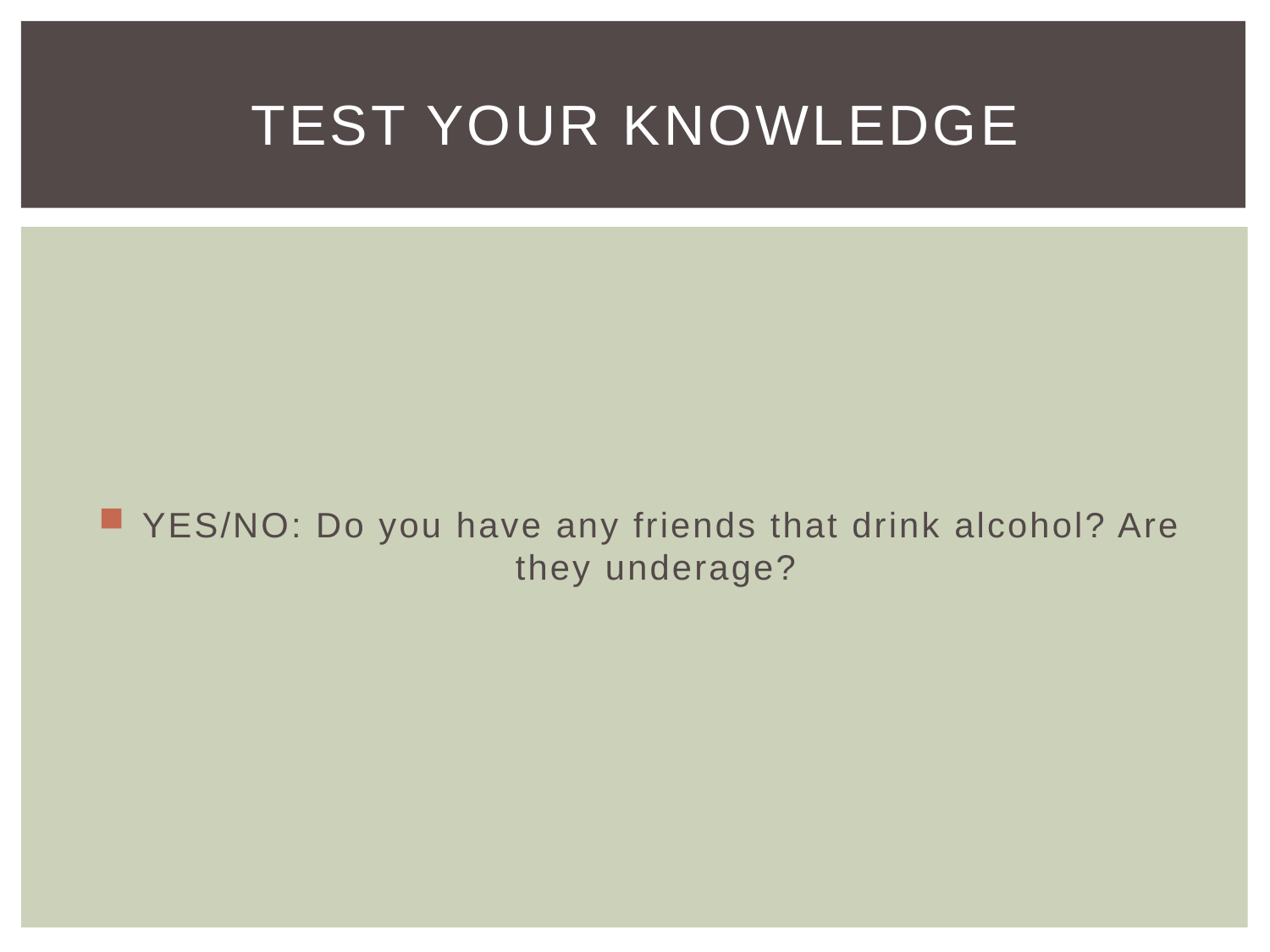

# Test Your Knowledge
 YES/NO: Do you have any friends that drink alcohol? Are they underage?